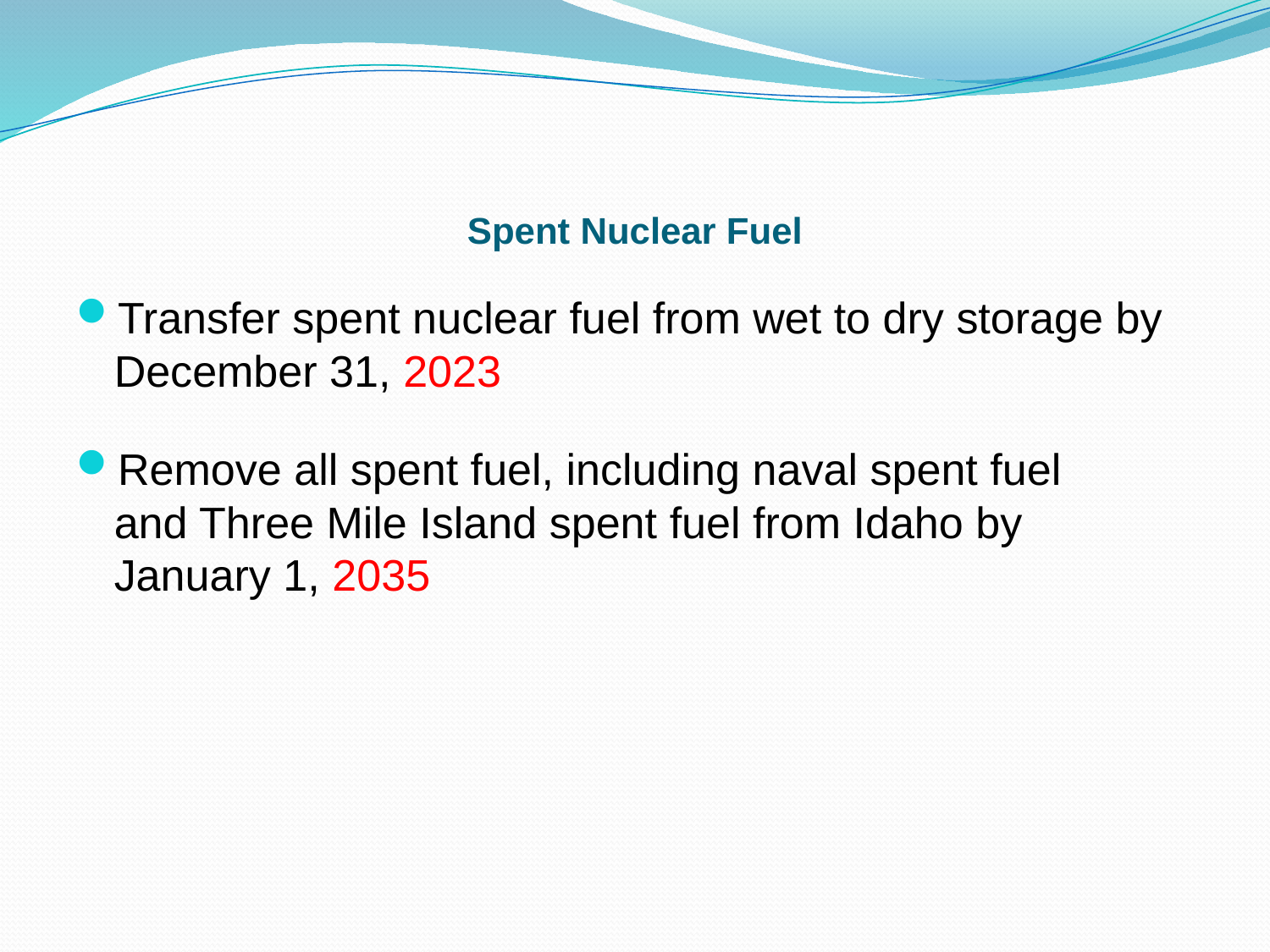

# Spent Nuclear Fuel

Transfer spent nuclear fuel from wet to dry storage by December 31, 2023

Remove all spent fuel, including naval spent fuel      and Three Mile Island spent fuel from Idaho by          January 1, 2035